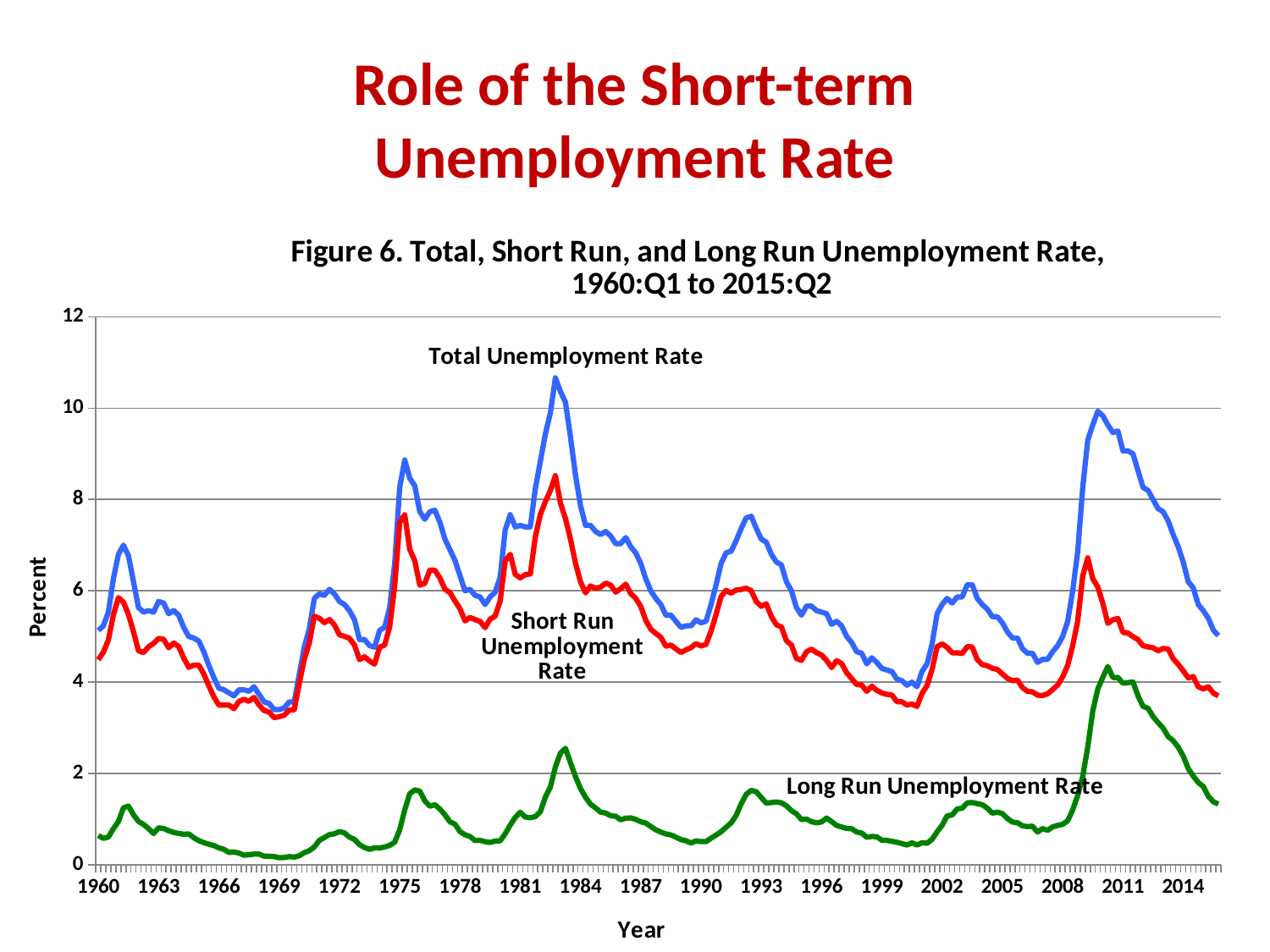

# Role of the Short-term Unemployment Rate

### Chart: Figure 6. Total, Short Run, and Long Run Unemployment Rate,
1960:Q1 to 2015:Q2

| Category |  |  |  |
|---|---|---|---|
| 1960 | 5.133333333333334 | 4.491133333333334 | 0.6421999999999999 |
| 1960.25 | 5.233333333333333 | 4.654466666666667 | 0.5788666666666664 |
| 1960.5 | 5.533333333333334 | 4.9267 | 0.6066333333333338 |
| 1960.75 | 6.266666666666667 | 5.474333333333333 | 0.7923333333333336 |
| 1961 | 6.8 | 5.8522 | 0.9478 |
| 1961.25 | 7.0 | 5.752066666666667 | 1.2479333333333331 |
| 1961.5 | 6.766666666666667 | 5.482333333333333 | 1.2843333333333335 |
| 1961.75 | 6.2 | 5.104233333333333 | 1.095766666666667 |
| 1962 | 5.633333333333334 | 4.685566666666666 | 0.9477666666666673 |
| 1962.25 | 5.533333333333334 | 4.649766666666666 | 0.8835666666666677 |
| 1962.5 | 5.566666666666667 | 4.774633333333333 | 0.7920333333333343 |
| 1962.75 | 5.533333333333334 | 4.848366666666667 | 0.684966666666667 |
| 1963 | 5.766666666666667 | 4.957433333333333 | 0.8092333333333332 |
| 1963.25 | 5.733333333333334 | 4.9393666666666665 | 0.7939666666666678 |
| 1963.5 | 5.5 | 4.753733333333333 | 0.7462666666666671 |
| 1963.75 | 5.566666666666666 | 4.8579333333333325 | 0.7087333333333339 |
| 1964 | 5.466666666666666 | 4.779733333333334 | 0.6869333333333323 |
| 1964.25 | 5.199999999999999 | 4.531366666666666 | 0.6686333333333332 |
| 1964.5 | 5.0 | 4.324033333333333 | 0.6759666666666666 |
| 1964.75 | 4.966666666666666 | 4.372633333333333 | 0.594033333333333 |
| 1965 | 4.8999999999999995 | 4.3719 | 0.5280999999999993 |
| 1965.25 | 4.666666666666666 | 4.1814 | 0.48526666666666607 |
| 1965.5 | 4.366666666666667 | 3.9171666666666667 | 0.44950000000000045 |
| 1965.75 | 4.1000000000000005 | 3.6787666666666667 | 0.4212333333333338 |
| 1966 | 3.866666666666667 | 3.4978000000000002 | 0.3688666666666669 |
| 1966.25 | 3.8333333333333335 | 3.4957666666666665 | 0.337566666666667 |
| 1966.5 | 3.766666666666667 | 3.4979666666666667 | 0.2687000000000004 |
| 1966.75 | 3.7000000000000006 | 3.419966666666667 | 0.2800333333333338 |
| 1967 | 3.8333333333333335 | 3.5776999999999997 | 0.2556333333333338 |
| 1967.25 | 3.8333333333333335 | 3.6239333333333335 | 0.20940000000000003 |
| 1967.5 | 3.8000000000000003 | 3.5808666666666666 | 0.21913333333333362 |
| 1967.75 | 3.9000000000000004 | 3.6662999999999997 | 0.23370000000000068 |
| 1968 | 3.733333333333333 | 3.500733333333333 | 0.23260000000000014 |
| 1968.25 | 3.5666666666666664 | 3.3775666666666666 | 0.18909999999999982 |
| 1968.5 | 3.533333333333333 | 3.3458 | 0.1875333333333331 |
| 1968.75 | 3.4 | 3.220933333333333 | 0.17906666666666693 |
| 1969 | 3.4 | 3.2458666666666667 | 0.15413333333333323 |
| 1969.25 | 3.4333333333333336 | 3.2743333333333333 | 0.15900000000000025 |
| 1969.5 | 3.5666666666666664 | 3.387233333333333 | 0.17943333333333333 |
| 1969.75 | 3.5666666666666664 | 3.398 | 0.1686666666666663 |
| 1970 | 4.166666666666667 | 3.9704333333333337 | 0.19623333333333326 |
| 1970.25 | 4.766666666666667 | 4.501166666666666 | 0.2655000000000003 |
| 1970.5 | 5.166666666666667 | 4.857966666666667 | 0.3087 |
| 1970.75 | 5.833333333333333 | 5.444366666666667 | 0.3889666666666658 |
| 1971 | 5.933333333333334 | 5.399233333333334 | 0.5340999999999996 |
| 1971.25 | 5.900000000000001 | 5.304100000000001 | 0.5959000000000003 |
| 1971.5 | 6.033333333333334 | 5.3718 | 0.6615333333333338 |
| 1971.75 | 5.933333333333334 | 5.255133333333333 | 0.6782000000000004 |
| 1972 | 5.766666666666667 | 5.0384 | 0.7282666666666664 |
| 1972.25 | 5.7 | 5.0027 | 0.6973000000000003 |
| 1972.5 | 5.566666666666667 | 4.961866666666666 | 0.6048000000000009 |
| 1972.75 | 5.366666666666667 | 4.811800000000001 | 0.5548666666666664 |
| 1973 | 4.933333333333334 | 4.492800000000001 | 0.4405333333333328 |
| 1973.25 | 4.933333333333334 | 4.5551666666666675 | 0.3781666666666661 |
| 1973.5 | 4.8 | 4.4639999999999995 | 0.3360000000000003 |
| 1973.75 | 4.766666666666667 | 4.395133333333333 | 0.3715333333333337 |
| 1974 | 5.133333333333334 | 4.767166666666666 | 0.3661666666666674 |
| 1974.25 | 5.2 | 4.810099999999999 | 0.3899000000000008 |
| 1974.5 | 5.633333333333333 | 5.2094 | 0.4239333333333333 |
| 1974.75 | 6.6000000000000005 | 6.1054 | 0.49460000000000015 |
| 1975 | 8.266666666666666 | 7.5026 | 0.7640666666666656 |
| 1975.25 | 8.866666666666667 | 7.664133333333333 | 1.2025333333333341 |
| 1975.5 | 8.466666666666667 | 6.909533333333333 | 1.5571333333333337 |
| 1975.75 | 8.3 | 6.660133333333334 | 1.6398666666666664 |
| 1976 | 7.733333333333334 | 6.122199999999999 | 1.6111333333333349 |
| 1976.25 | 7.566666666666667 | 6.165766666666666 | 1.400900000000001 |
| 1976.5 | 7.733333333333333 | 6.4517999999999995 | 1.2815333333333339 |
| 1976.75 | 7.766666666666667 | 6.451333333333333 | 1.3153333333333332 |
| 1977 | 7.5 | 6.279933333333333 | 1.2200666666666669 |
| 1977.25 | 7.133333333333333 | 6.037333333333333 | 1.096 |
| 1977.5 | 6.8999999999999995 | 5.959566666666667 | 0.9404333333333321 |
| 1977.75 | 6.666666666666667 | 5.777866666666667 | 0.8887999999999998 |
| 1978 | 6.333333333333333 | 5.606733333333334 | 0.7265999999999995 |
| 1978.25 | 6.0 | 5.3418 | 0.6581999999999999 |
| 1978.5 | 6.033333333333334 | 5.415766666666667 | 0.6175666666666668 |
| 1978.75 | 5.8999999999999995 | 5.369599999999999 | 0.5304000000000002 |
| 1979 | 5.866666666666667 | 5.331 | 0.5356666666666667 |
| 1979.25 | 5.7 | 5.194533333333333 | 0.505466666666667 |
| 1979.5 | 5.866666666666667 | 5.379333333333334 | 0.48733333333333295 |
| 1979.75 | 5.966666666666666 | 5.4476666666666675 | 0.5189999999999984 |
| 1980 | 6.3 | 5.7749999999999995 | 0.5250000000000004 |
| 1980.25 | 7.333333333333333 | 6.653733333333334 | 0.6795999999999989 |
| 1980.5 | 7.666666666666667 | 6.798433333333334 | 0.8682333333333325 |
| 1980.75 | 7.3999999999999995 | 6.3623 | 1.0376999999999992 |
| 1981 | 7.433333333333334 | 6.283566666666666 | 1.1497666666666673 |
| 1981.25 | 7.3999999999999995 | 6.354399999999999 | 1.0456000000000003 |
| 1981.5 | 7.400000000000001 | 6.369133333333333 | 1.0308666666666682 |
| 1981.75 | 8.233333333333334 | 7.177366666666667 | 1.0559666666666674 |
| 1982 | 8.833333333333334 | 7.672533333333334 | 1.1608 |
| 1982.25 | 9.433333333333335 | 7.951066666666667 | 1.4822666666666686 |
| 1982.5 | 9.9 | 8.1966 | 1.7034000000000002 |
| 1982.75 | 10.666666666666666 | 8.521866666666666 | 2.1448 |
| 1983 | 10.366666666666667 | 7.9204 | 2.4462666666666673 |
| 1983.25 | 10.133333333333333 | 7.5833 | 2.5500333333333325 |
| 1983.5 | 9.366666666666665 | 7.131 | 2.235666666666665 |
| 1983.75 | 8.533333333333333 | 6.6039 | 1.929433333333333 |
| 1984 | 7.866666666666667 | 6.198133333333334 | 1.6685333333333334 |
| 1984.25 | 7.433333333333334 | 5.955766666666666 | 1.4775666666666671 |
| 1984.5 | 7.433333333333334 | 6.1072999999999995 | 1.326033333333334 |
| 1984.75 | 7.300000000000001 | 6.054233333333333 | 1.2457666666666674 |
| 1985 | 7.233333333333333 | 6.080966666666666 | 1.1523666666666674 |
| 1985.25 | 7.3 | 6.168333333333334 | 1.131666666666666 |
| 1985.5 | 7.2 | 6.1270999999999995 | 1.0729000000000006 |
| 1985.75 | 7.033333333333334 | 5.9715 | 1.0618333333333343 |
| 1986 | 7.033333333333334 | 6.0485 | 0.9848333333333343 |
| 1986.25 | 7.166666666666667 | 6.1465 | 1.0201666666666673 |
| 1986.5 | 6.966666666666666 | 5.940233333333333 | 1.0264333333333333 |
| 1986.75 | 6.833333333333333 | 5.8379 | 0.9954333333333327 |
| 1987 | 6.6000000000000005 | 5.658399999999999 | 0.9416000000000011 |
| 1987.25 | 6.266666666666667 | 5.3538 | 0.9128666666666669 |
| 1987.5 | 6.0 | 5.162133333333333 | 0.8378666666666668 |
| 1987.75 | 5.833333333333333 | 5.067066666666666 | 0.7662666666666667 |
| 1988 | 5.7 | 4.9837 | 0.7163000000000004 |
| 1988.25 | 5.466666666666666 | 4.790533333333333 | 0.6761333333333326 |
| 1988.5 | 5.466666666666666 | 4.812666666666668 | 0.6539999999999981 |
| 1988.75 | 5.333333333333333 | 4.7287333333333335 | 0.6045999999999996 |
| 1989 | 5.2 | 4.650333333333333 | 0.549666666666667 |
| 1989.25 | 5.233333333333333 | 4.706766666666667 | 0.5265666666666666 |
| 1989.5 | 5.233333333333333 | 4.7571 | 0.47623333333333306 |
| 1989.75 | 5.366666666666667 | 4.844333333333333 | 0.522333333333334 |
| 1990 | 5.3 | 4.792933333333334 | 0.5070666666666659 |
| 1990.25 | 5.333333333333333 | 4.826666666666667 | 0.5066666666666659 |
| 1990.5 | 5.7 | 5.118066666666667 | 0.5819333333333327 |
| 1990.75 | 6.133333333333334 | 5.4830000000000005 | 0.6503333333333332 |
| 1991 | 6.6000000000000005 | 5.8760666666666665 | 0.723933333333334 |
| 1991.25 | 6.833333333333333 | 6.010766666666666 | 0.8225666666666669 |
| 1991.5 | 6.866666666666667 | 5.948666666666667 | 0.9180000000000001 |
| 1991.75 | 7.1000000000000005 | 6.017266666666667 | 1.0827333333333335 |
| 1992 | 7.366666666666667 | 6.030633333333334 | 1.336033333333333 |
| 1992.25 | 7.6000000000000005 | 6.058133333333333 | 1.5418666666666674 |
| 1992.5 | 7.633333333333334 | 6.004833333333334 | 1.6284999999999998 |
| 1992.75 | 7.366666666666667 | 5.766100000000001 | 1.6005666666666665 |
| 1993 | 7.133333333333333 | 5.660900000000001 | 1.4724333333333322 |
| 1993.25 | 7.066666666666667 | 5.717066666666668 | 1.3495999999999997 |
| 1993.5 | 6.8 | 5.437866666666667 | 1.3621333333333325 |
| 1993.75 | 6.633333333333333 | 5.258266666666667 | 1.3750666666666662 |
| 1994 | 6.566666666666667 | 5.209733333333333 | 1.356933333333334 |
| 1994.25 | 6.2 | 4.907866666666667 | 1.2921333333333331 |
| 1994.5 | 6.0 | 4.816133333333334 | 1.183866666666666 |
| 1994.75 | 5.633333333333333 | 4.516966666666668 | 1.1163666666666652 |
| 1995 | 5.466666666666666 | 4.4770666666666665 | 0.9895999999999994 |
| 1995.25 | 5.666666666666667 | 4.664866666666666 | 1.0018000000000011 |
| 1995.5 | 5.666666666666667 | 4.7242 | 0.9424666666666672 |
| 1995.75 | 5.566666666666667 | 4.6463 | 0.9203666666666672 |
| 1996 | 5.533333333333334 | 4.594766666666667 | 0.9385666666666674 |
| 1996.25 | 5.5 | 4.477799999999999 | 1.0222000000000007 |
| 1996.5 | 5.266666666666667 | 4.320166666666666 | 0.9465000000000003 |
| 1996.75 | 5.333333333333333 | 4.471466666666667 | 0.8618666666666659 |
| 1997 | 5.233333333333333 | 4.406366666666667 | 0.8269666666666664 |
| 1997.25 | 5.0 | 4.204833333333333 | 0.7951666666666668 |
| 1997.5 | 4.866666666666666 | 4.0766333333333336 | 0.7900333333333327 |
| 1997.75 | 4.666666666666667 | 3.9477999999999995 | 0.7188666666666674 |
| 1998 | 4.633333333333333 | 3.938633333333333 | 0.6946999999999997 |
| 1998.25 | 4.3999999999999995 | 3.7979 | 0.6020999999999996 |
| 1998.5 | 4.533333333333333 | 3.9135000000000004 | 0.6198333333333328 |
| 1998.75 | 4.433333333333334 | 3.820133333333333 | 0.6132000000000004 |
| 1999 | 4.3 | 3.7636000000000003 | 0.5363999999999995 |
| 1999.25 | 4.266666666666667 | 3.7333 | 0.5333666666666668 |
| 1999.5 | 4.233333333333333 | 3.719633333333333 | 0.5137000000000005 |
| 1999.75 | 4.066666666666666 | 3.573233333333333 | 0.4934333333333334 |
| 2000 | 4.033333333333333 | 3.569733333333333 | 0.4636 |
| 2000.25 | 3.9333333333333336 | 3.5004666666666666 | 0.43286666666666695 |
| 2000.5 | 4.0 | 3.519766666666666 | 0.48023333333333396 |
| 2000.75 | 3.9 | 3.4671 | 0.43290000000000006 |
| 2001 | 4.233333333333333 | 3.7522333333333333 | 0.4811000000000001 |
| 2001.25 | 4.3999999999999995 | 3.9273333333333333 | 0.4726666666666661 |
| 2001.5 | 4.833333333333333 | 4.276800000000001 | 0.5565333333333324 |
| 2001.75 | 5.5 | 4.778300000000001 | 0.7216999999999993 |
| 2002 | 5.7 | 4.8374 | 0.8626000000000005 |
| 2002.25 | 5.833333333333333 | 4.760533333333334 | 1.072799999999999 |
| 2002.5 | 5.733333333333333 | 4.644 | 1.0893333333333333 |
| 2002.75 | 5.866666666666667 | 4.6434 | 1.2232666666666674 |
| 2003 | 5.866666666666667 | 4.6286 | 1.2380666666666675 |
| 2003.25 | 6.133333333333334 | 4.777333333333333 | 1.3560000000000008 |
| 2003.5 | 6.133333333333334 | 4.7697666666666665 | 1.3635666666666673 |
| 2003.75 | 5.833333333333333 | 4.494033333333333 | 1.3392999999999997 |
| 2004 | 5.7 | 4.384966666666667 | 1.315033333333333 |
| 2004.25 | 5.6000000000000005 | 4.358666666666667 | 1.2413333333333334 |
| 2004.5 | 5.433333333333334 | 4.303233333333334 | 1.1300999999999997 |
| 2004.75 | 5.433333333333334 | 4.279566666666668 | 1.153766666666666 |
| 2005 | 5.3 | 4.1804000000000014 | 1.1195999999999984 |
| 2005.25 | 5.1000000000000005 | 4.085966666666667 | 1.0140333333333338 |
| 2005.5 | 4.966666666666667 | 4.031300000000001 | 0.935366666666666 |
| 2005.75 | 4.966666666666667 | 4.046233333333334 | 0.9204333333333325 |
| 2006 | 4.733333333333333 | 3.8811 | 0.8522333333333334 |
| 2006.25 | 4.633333333333334 | 3.7975999999999996 | 0.8357333333333341 |
| 2006.5 | 4.633333333333334 | 3.7884333333333333 | 0.8449000000000004 |
| 2006.75 | 4.433333333333334 | 3.716533333333334 | 0.7167999999999997 |
| 2007 | 4.5 | 3.707266666666667 | 0.7927333333333331 |
| 2007.25 | 4.5 | 3.745533333333333 | 0.7544666666666671 |
| 2007.5 | 4.666666666666667 | 3.8374666666666664 | 0.8292000000000006 |
| 2007.75 | 4.8 | 3.9366000000000003 | 0.8633999999999995 |
| 2008 | 5.0 | 4.113633333333333 | 0.8863666666666674 |
| 2008.25 | 5.333333333333333 | 4.3692 | 0.9641333333333328 |
| 2008.5 | 6.0 | 4.7989 | 1.2011000000000003 |
| 2008.75 | 6.866666666666667 | 5.343133333333334 | 1.523533333333333 |
| 2009 | 8.266666666666667 | 6.329866666666668 | 1.9367999999999999 |
| 2009.25 | 9.299999999999999 | 6.722666666666666 | 2.577333333333333 |
| 2009.5 | 9.633333333333335 | 6.263466666666667 | 3.3698666666666677 |
| 2009.75 | 9.933333333333332 | 6.083233333333333 | 3.8500999999999985 |
| 2010 | 9.833333333333334 | 5.7258000000000004 | 4.1075333333333335 |
| 2010.25 | 9.633333333333333 | 5.288166666666666 | 4.345166666666667 |
| 2010.5 | 9.466666666666667 | 5.364966666666667 | 4.1017 |
| 2010.75 | 9.500000000000002 | 5.397533333333334 | 4.102466666666667 |
| 2011 | 9.066666666666666 | 5.0894 | 3.977266666666666 |
| 2011.25 | 9.066666666666668 | 5.077533333333334 | 3.989133333333334 |
| 2011.5 | 9.0 | 4.994999999999999 | 4.005000000000001 |
| 2011.75 | 8.633333333333333 | 4.932566666666666 | 3.7007666666666665 |
| 2012 | 8.266666666666667 | 4.797233333333334 | 3.469433333333334 |
| 2012.25 | 8.2 | 4.7724 | 3.427599999999999 |
| 2012.5 | 8.0 | 4.754266666666667 | 3.245733333333333 |
| 2012.75 | 7.8 | 4.688200000000001 | 3.111799999999999 |
| 2013 | 7.733333333333333 | 4.737955555555556 | 2.9953777777777777 |
| 2013.25 | 7.533333333333334 | 4.725911111111111 | 2.8074222222222227 |
| 2013.5 | 7.233333333333333 | 4.5136 | 2.719733333333333 |
| 2013.75 | 6.966666666666666 | 4.391322222222223 | 2.5753444444444433 |
| 2014 | 6.633333333333334 | 4.249755555555556 | 2.383577777777778 |
| 2014.25 | 6.2 | 4.092 | 2.1080000000000005 |
| 2014.5 | 6.066666666666667 | 4.123311111111112 | 1.9433555555555557 |
| 2014.75 | 5.7 | 3.8987999999999996 | 1.8012000000000006 |
| 2015 | 5.566666666666666 | 3.8521333333333327 | 1.7145333333333337 |
| 2015.25 | 5.3999999999999995 | 3.8987999999999996 | 1.5011999999999999 |
| 2015:05:00 | 5.14 | 3.76 | 1.38 |
| 2015:75 | 5.02 | 3.7 | 1.33 |